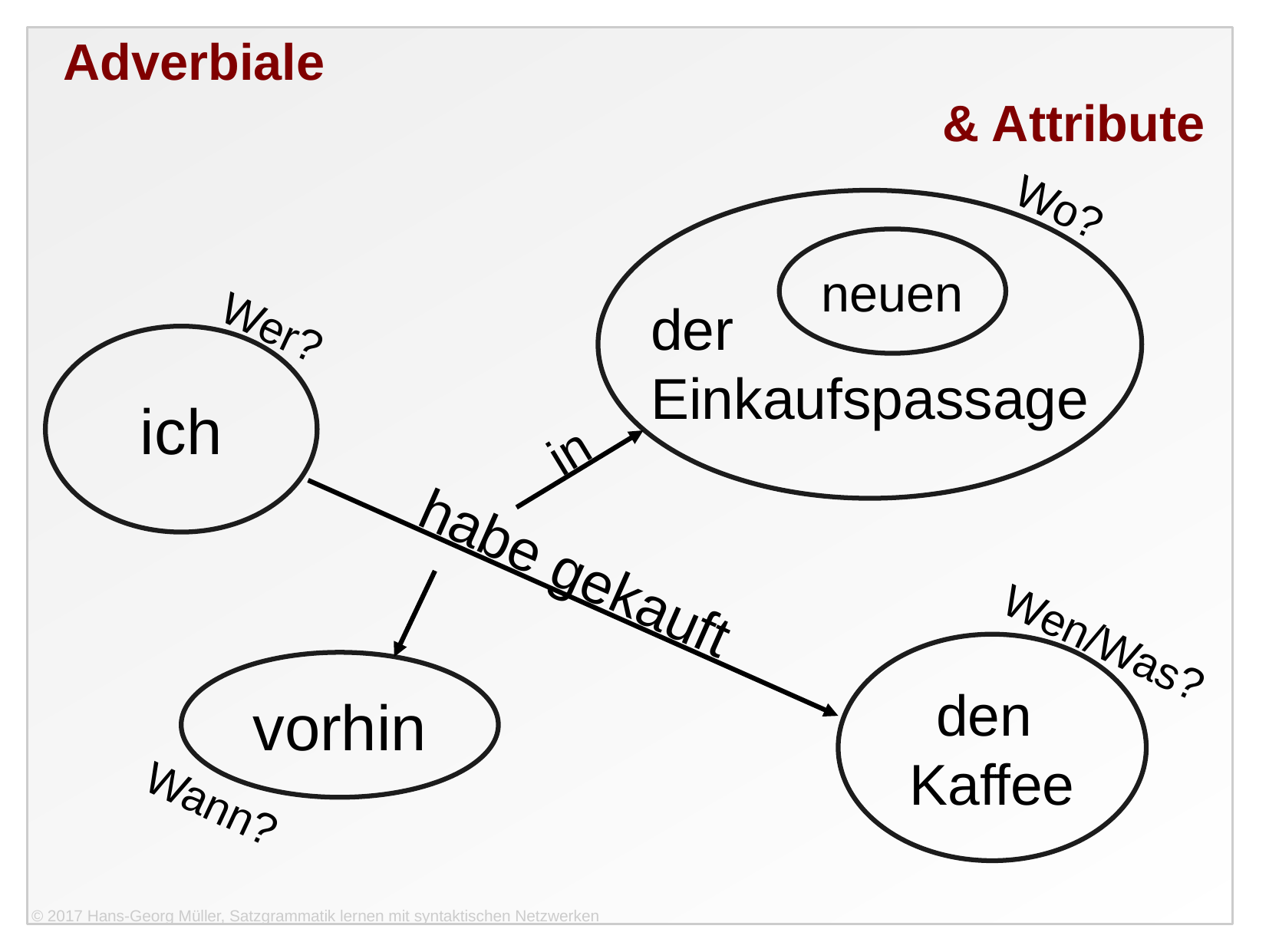

Adverbiale
& Attribute
Wo?

der
Einkaufspassage
neuen
Wer?
ich
in
habe gekauft

Wen/Was?
den
Kaffee
vorhin
Wann?